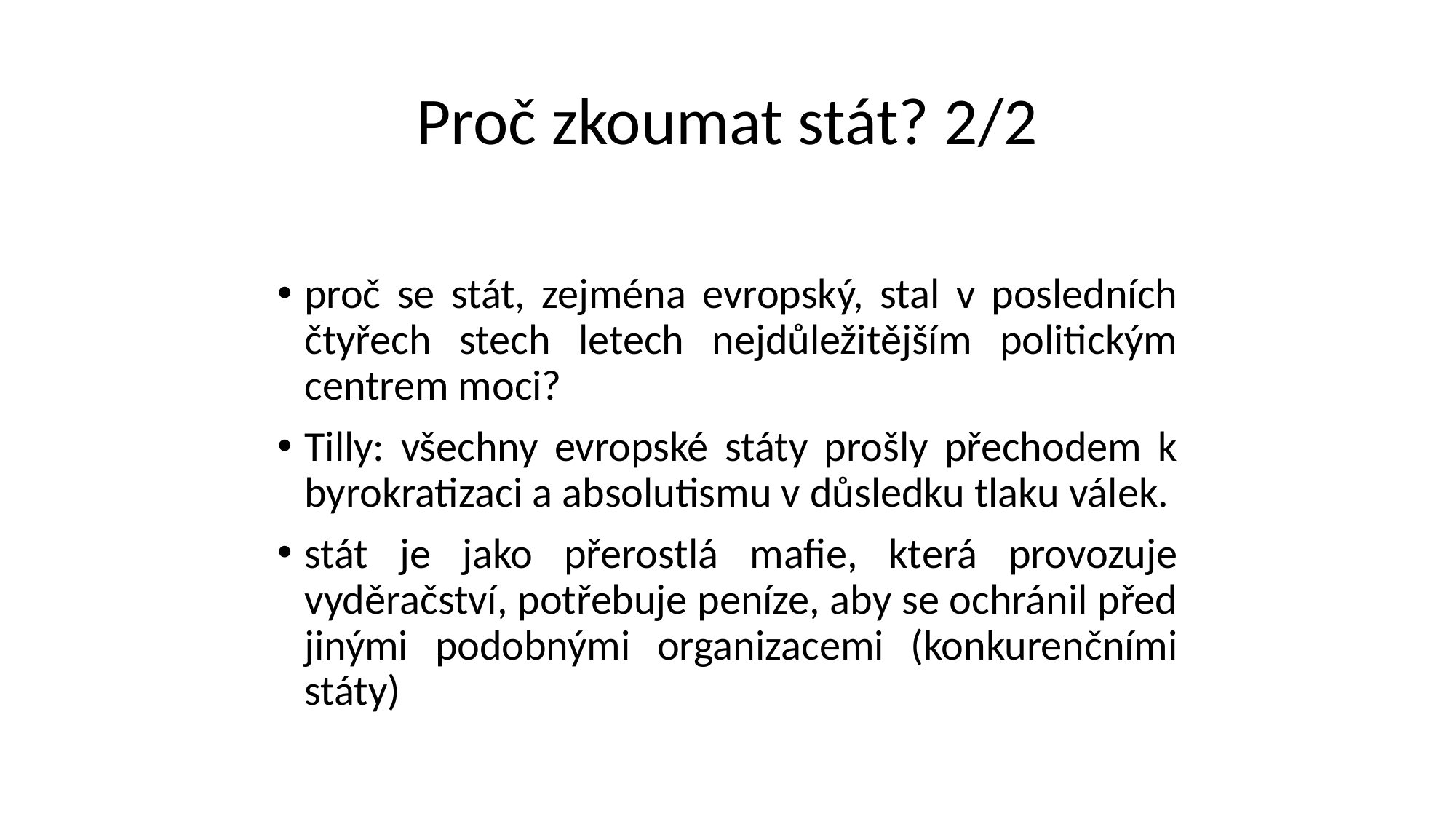

# Proč zkoumat stát? 2/2
proč se stát, zejména evropský, stal v posledních čtyřech stech letech nejdůležitějším politickým centrem moci?
Tilly: všechny evropské státy prošly přechodem k byrokratizaci a absolutismu v důsledku tlaku válek.
stát je jako přerostlá mafie, která provozuje vyděračství, potřebuje peníze, aby se ochránil před jinými podobnými organizacemi (konkurenčními státy)